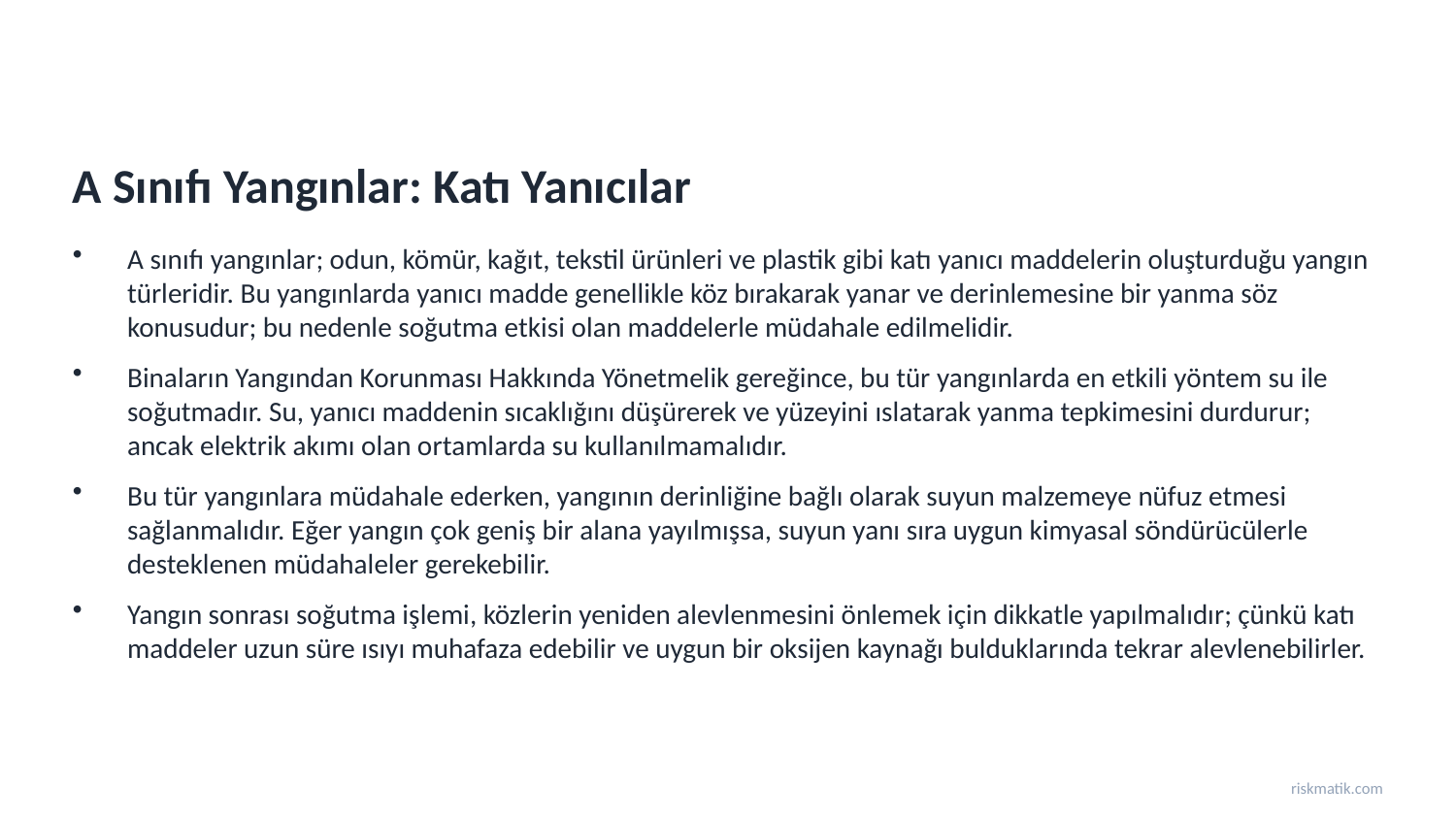

A Sınıfı Yangınlar: Katı Yanıcılar
A sınıfı yangınlar; odun, kömür, kağıt, tekstil ürünleri ve plastik gibi katı yanıcı maddelerin oluşturduğu yangın türleridir. Bu yangınlarda yanıcı madde genellikle köz bırakarak yanar ve derinlemesine bir yanma söz konusudur; bu nedenle soğutma etkisi olan maddelerle müdahale edilmelidir.
Binaların Yangından Korunması Hakkında Yönetmelik gereğince, bu tür yangınlarda en etkili yöntem su ile soğutmadır. Su, yanıcı maddenin sıcaklığını düşürerek ve yüzeyini ıslatarak yanma tepkimesini durdurur; ancak elektrik akımı olan ortamlarda su kullanılmamalıdır.
Bu tür yangınlara müdahale ederken, yangının derinliğine bağlı olarak suyun malzemeye nüfuz etmesi sağlanmalıdır. Eğer yangın çok geniş bir alana yayılmışsa, suyun yanı sıra uygun kimyasal söndürücülerle desteklenen müdahaleler gerekebilir.
Yangın sonrası soğutma işlemi, közlerin yeniden alevlenmesini önlemek için dikkatle yapılmalıdır; çünkü katı maddeler uzun süre ısıyı muhafaza edebilir ve uygun bir oksijen kaynağı bulduklarında tekrar alevlenebilirler.
riskmatik.com